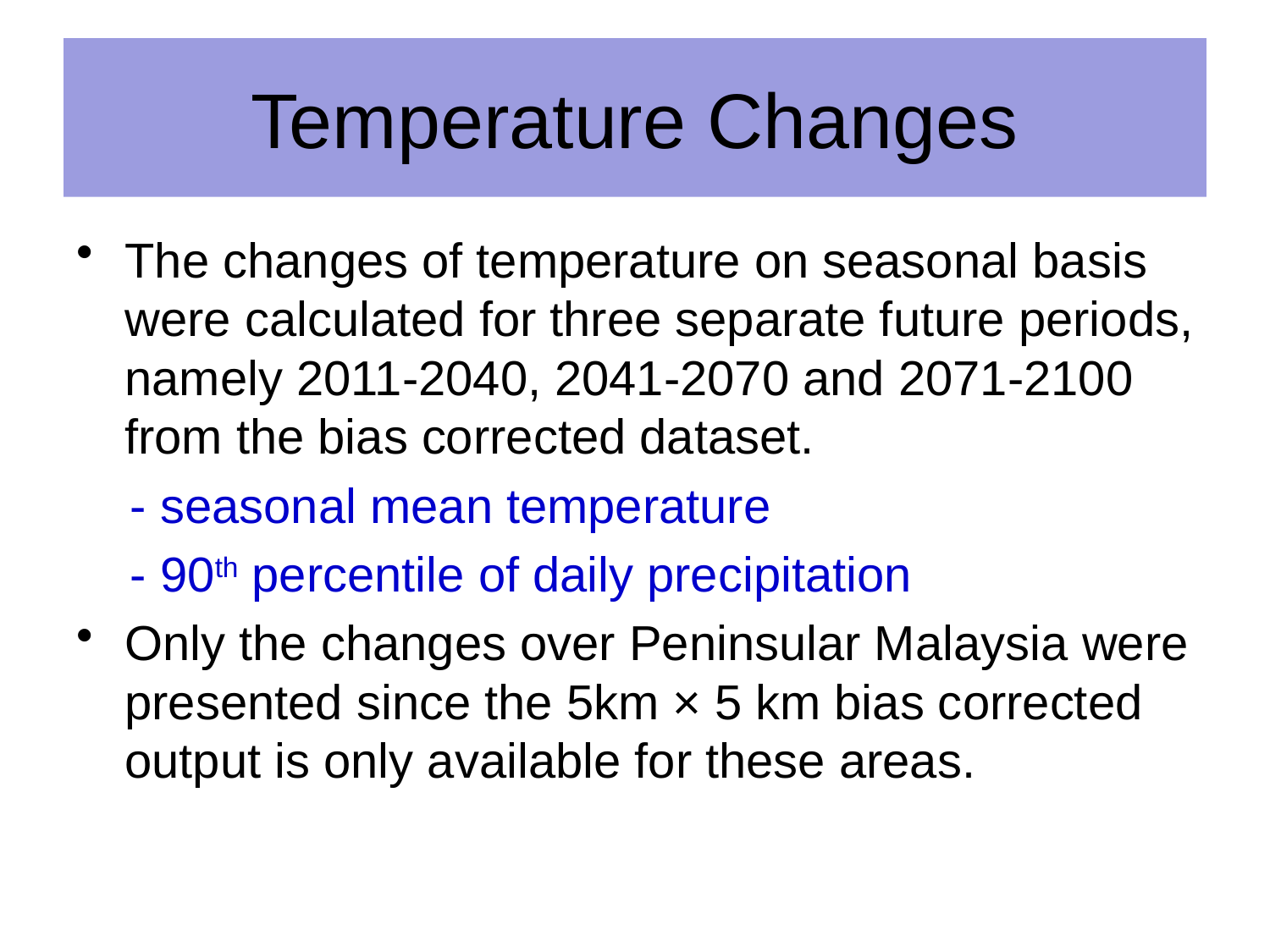

# Temperature Changes
The changes of temperature on seasonal basis were calculated for three separate future periods, namely 2011-2040, 2041-2070 and 2071-2100 from the bias corrected dataset.
    - seasonal mean temperature
    - 90th percentile of daily precipitation
Only the changes over Peninsular Malaysia were presented since the 5km × 5 km bias corrected output is only available for these areas.